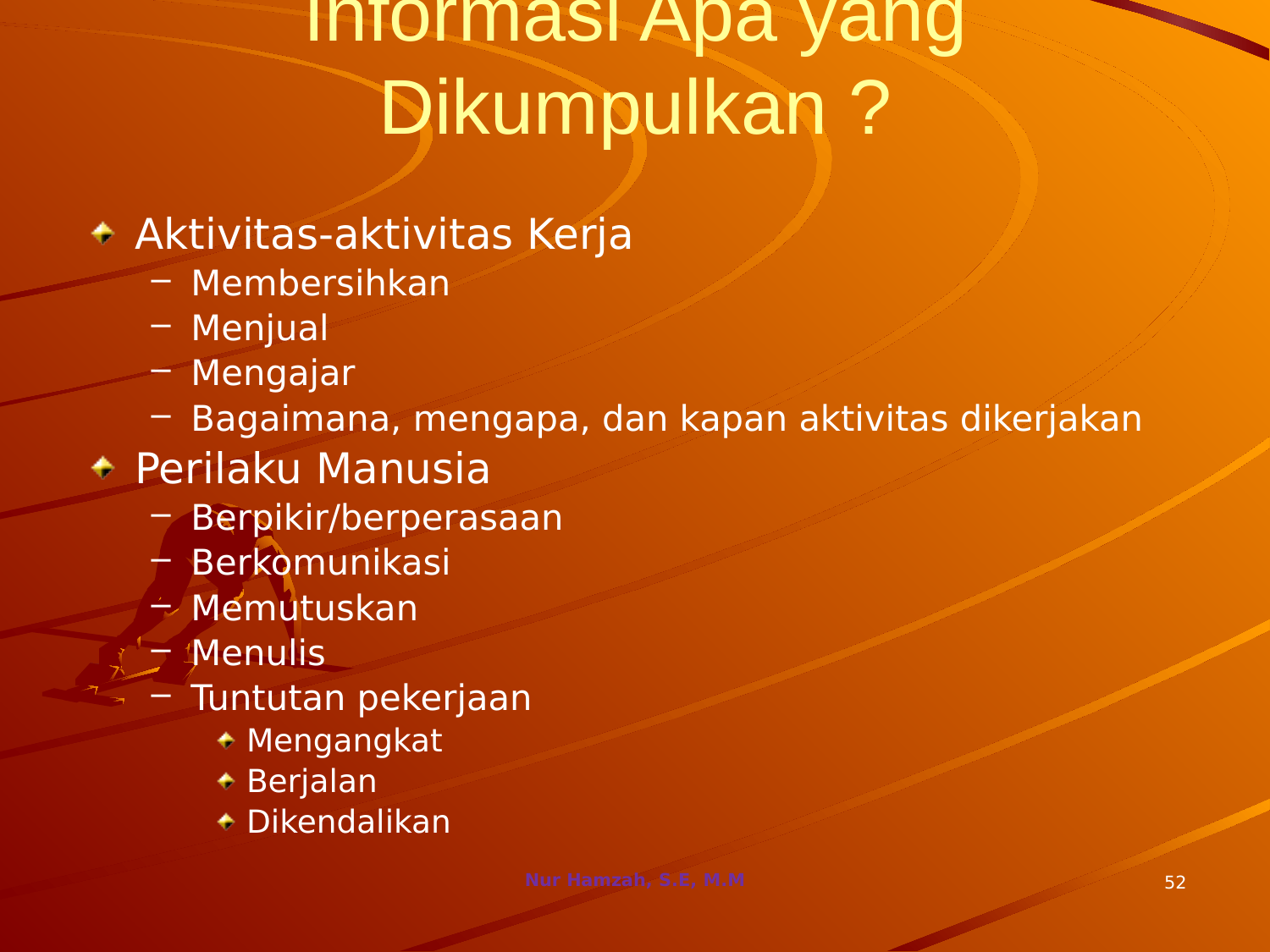

# Informasi Apa yang Dikumpulkan ?
Aktivitas-aktivitas Kerja
Membersihkan
Menjual
Mengajar
Bagaimana, mengapa, dan kapan aktivitas dikerjakan
Perilaku Manusia
Berpikir/berperasaan
Berkomunikasi
Memutuskan
Menulis
Tuntutan pekerjaan
Mengangkat
Berjalan
Dikendalikan

Nur Hamzah, S.E, M.M
52